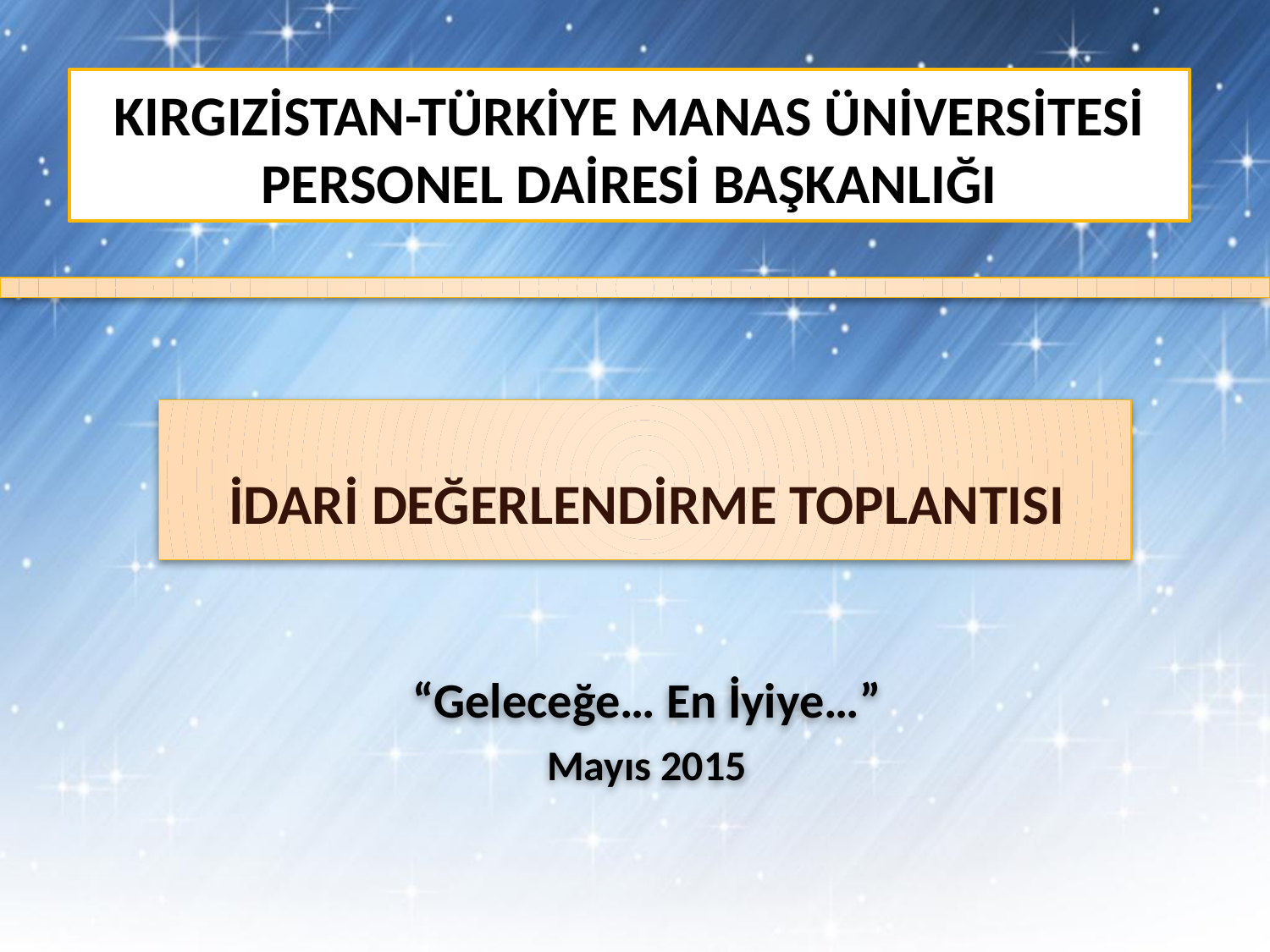

# KIRGIZİSTAN-TÜRKİYE MANAS ÜNİVERSİTESİ PERSONEL DAİRESİ BAŞKANLIĞI

İDARİ DEĞERLENDİRME TOPLANTISI

“Geleceğe… En İyiye…”
Mayıs 2015